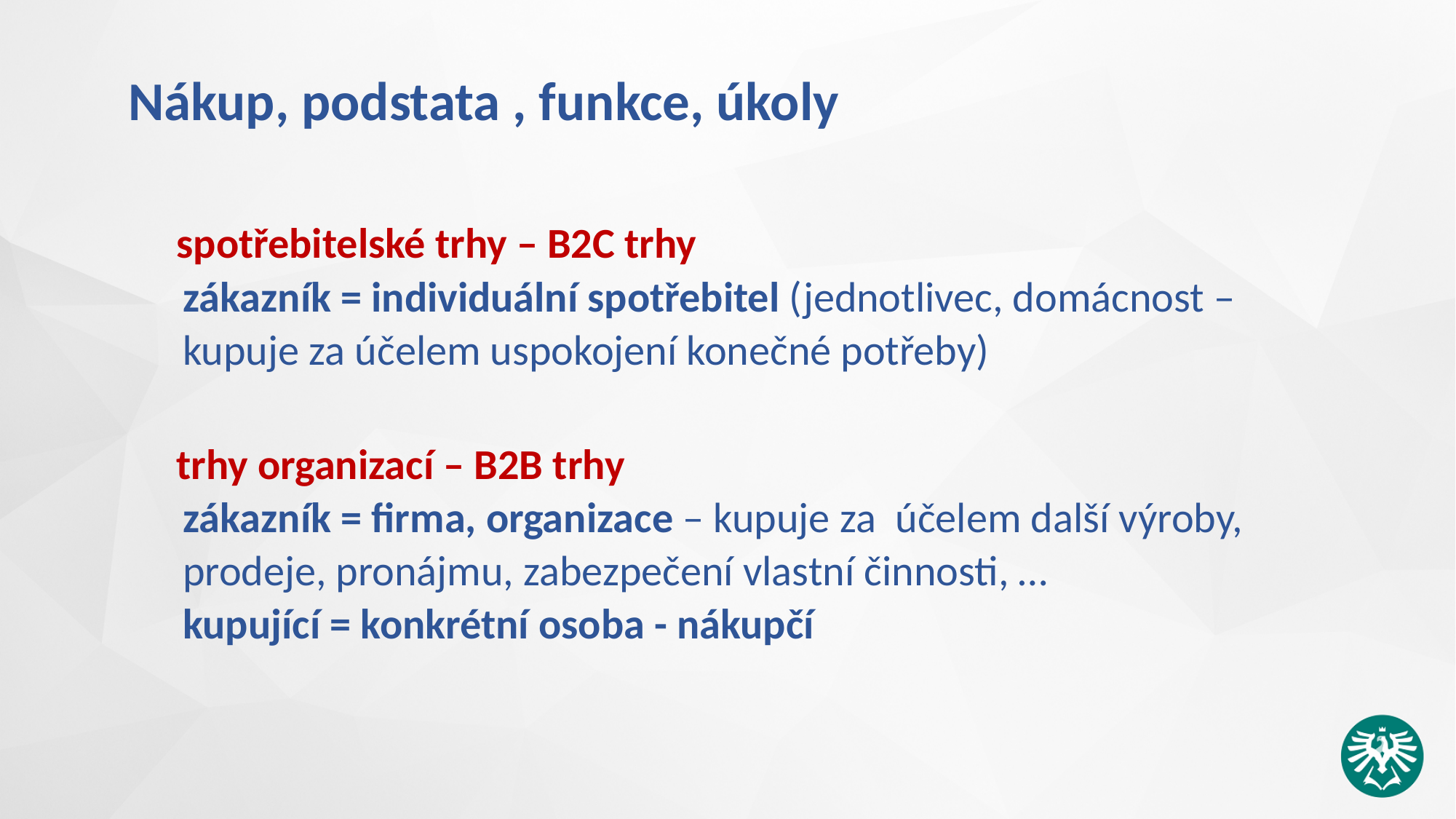

Nákup, podstata , funkce, úkoly

     spotřebitelské trhy – B2C trhy
zákazník = individuální spotřebitel (jednotlivec, domácnost –
kupuje za účelem uspokojení konečné potřeby)

     trhy organizací – B2B trhy
zákazník = firma, organizace – kupuje za  účelem další výroby,
prodeje, pronájmu, zabezpečení vlastní činnosti, …
kupující = konkrétní osoba - nákupčí